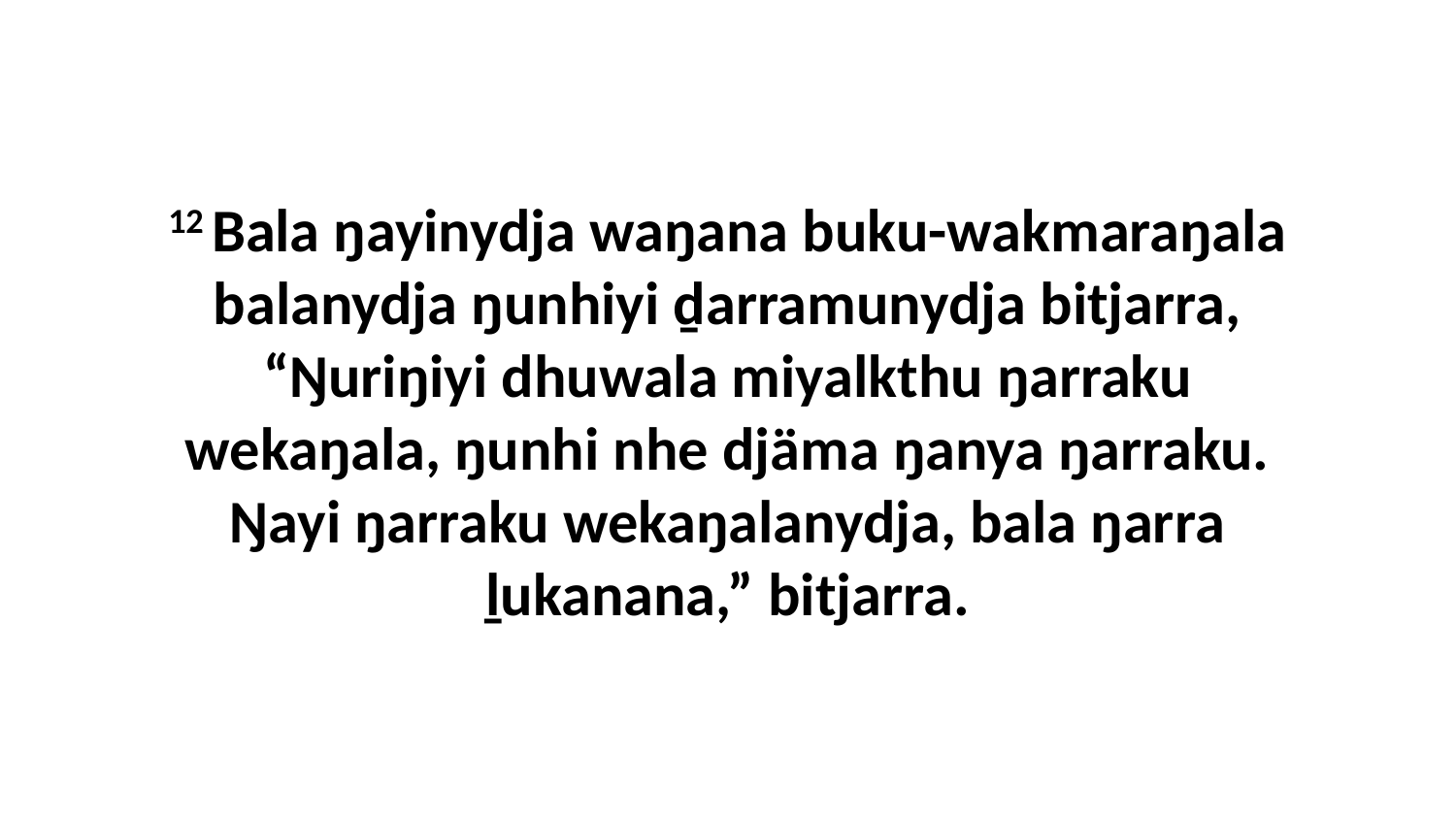

12 Bala ŋayinydja waŋana buku-wakmaraŋala balanydja ŋunhiyi ḏarramunydja bitjarra, “Ŋuriŋiyi dhuwala miyalkthu ŋarraku wekaŋala, ŋunhi nhe djäma ŋanya ŋarraku. Ŋayi ŋarraku wekaŋalanydja, bala ŋarra ḻukanana,” bitjarra.